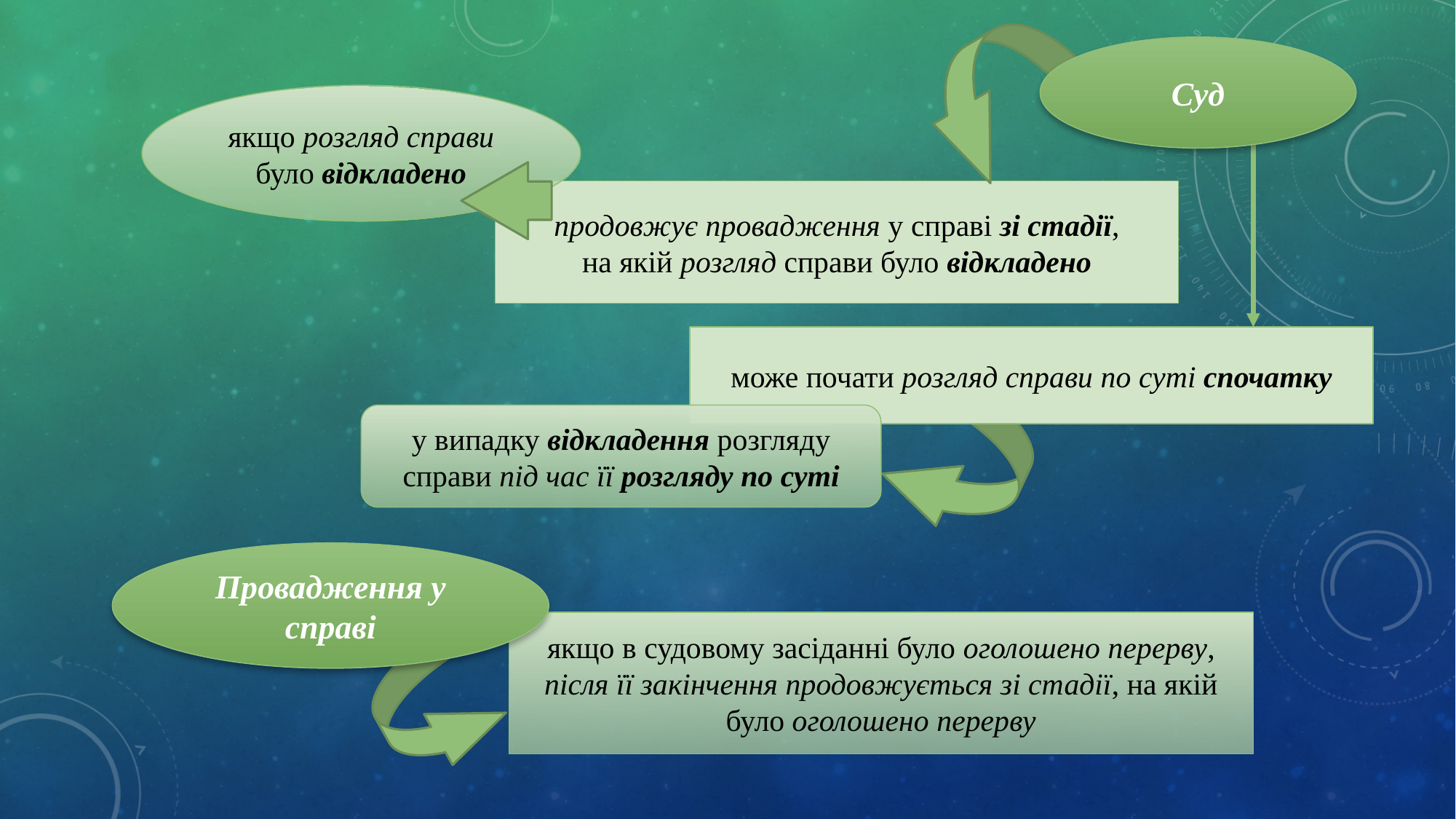

Суд
якщо розгляд справи було відкладено

 продовжує провадження у справі зі стадії,
на якій розгляд справи було відкладено
може почати розгляд справи по суті спочатку

у випадку відкладення розгляду справи під час її розгляду по суті
Провадження у справі
якщо в судовому засіданні було оголошено перерву, після її закінчення продовжується зі стадії, на якій було оголошено перерву